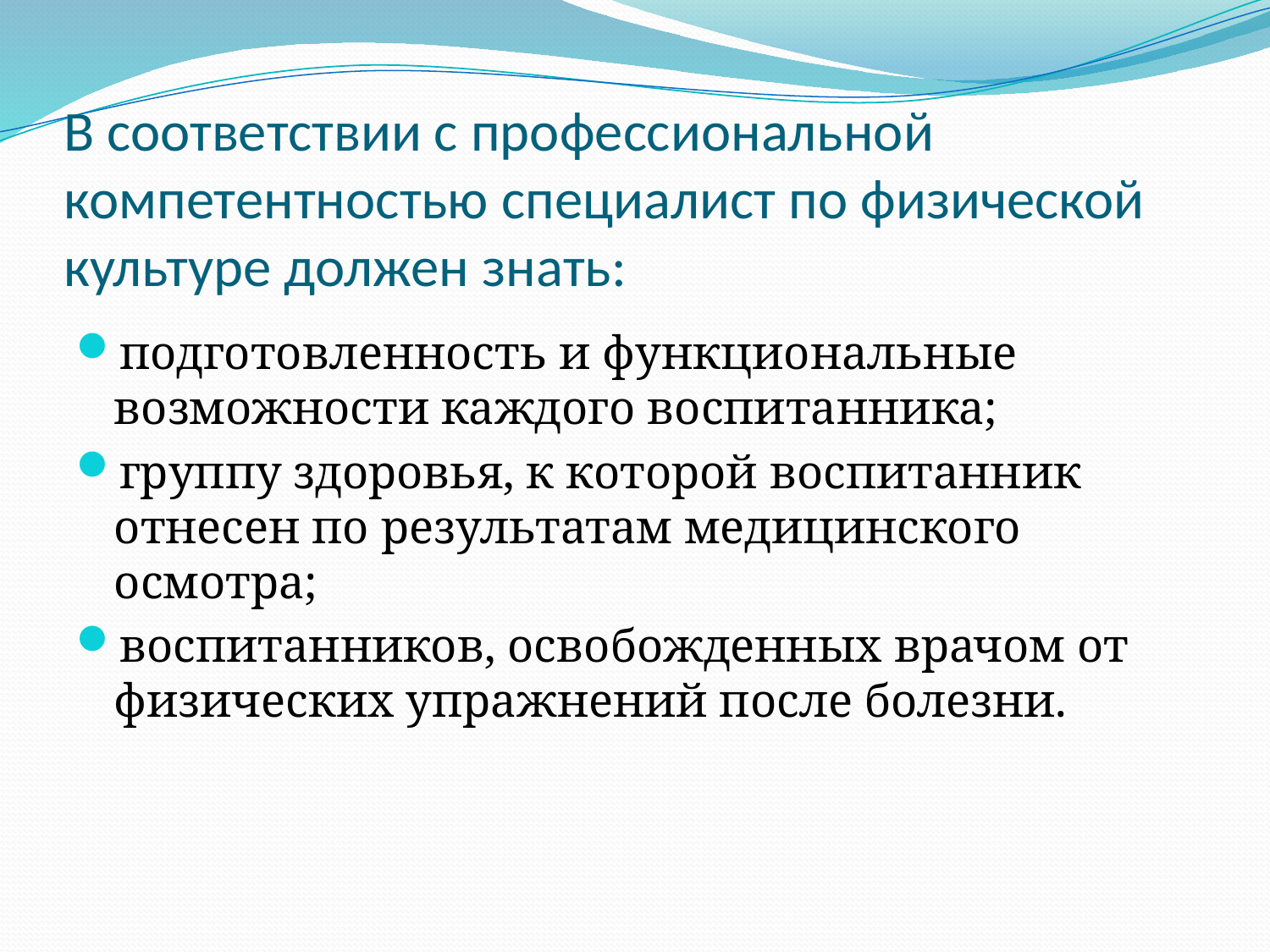

# В соответствии с профессиональной компетентностью специалист по физической культуре должен знать:
подготовленность и функциональные возможности каждого воспитанника;
группу здоровья, к которой воспитанник отнесен по результатам медицинского осмотра;
воспитанников, освобожденных врачом от физических упражнений после болезни.